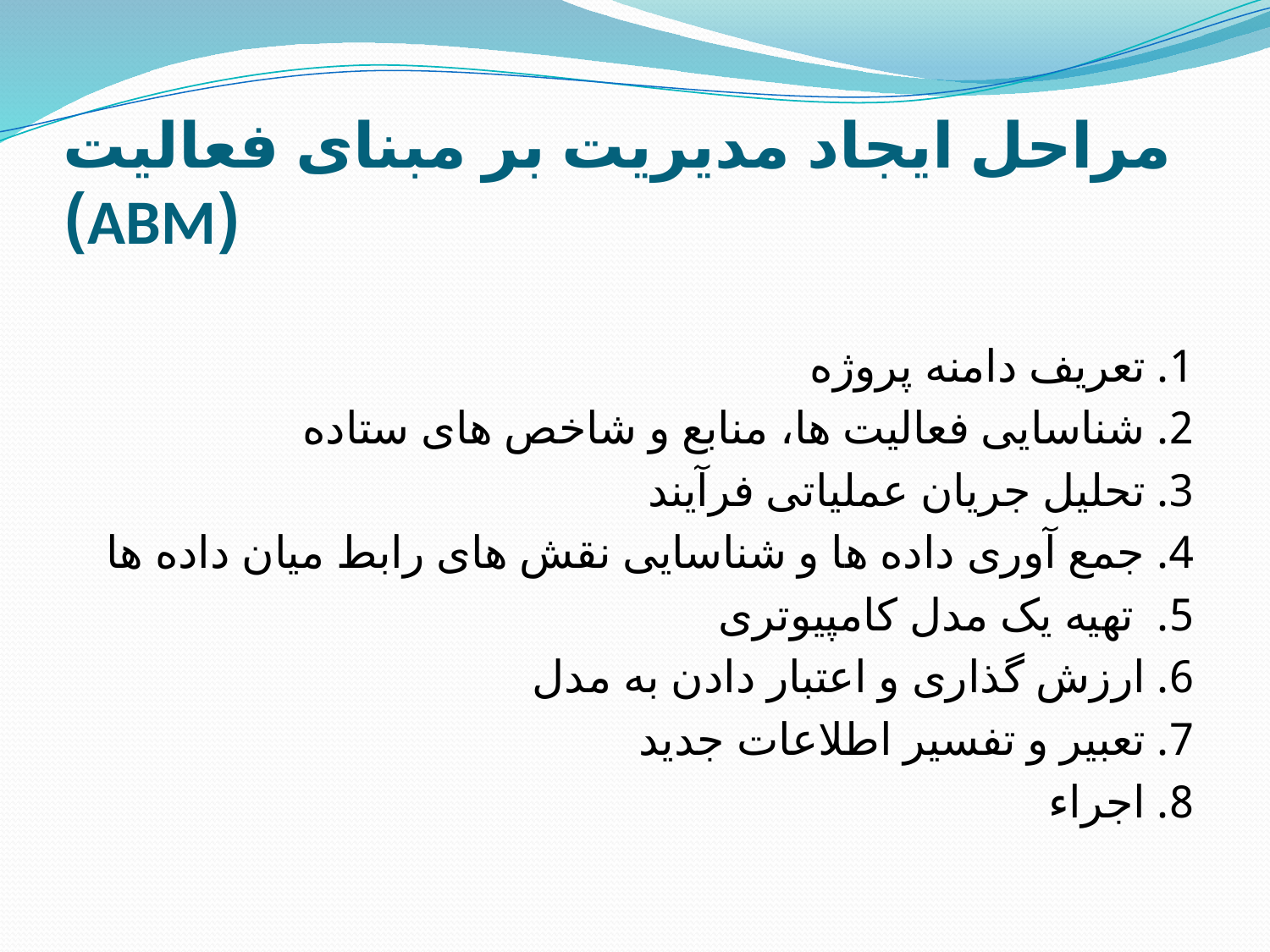

# مراحل ایجاد مديريت بر مبنای فعاليت (ABM)

1. تعريف دامنه پروژه
2. شناسايی فعاليت ها، منابع و شاخص های ستاده
3. تحليل جريان عملياتی فرآيند
4. جمع آوری داده ها و شناسايی نقش های رابط ميان داده ها
5.  تهيه يک مدل کامپيوتری
6. ارزش گذاری و اعتبار دادن به مدل
7. تعبير و تفسير اطلاعات جديد
8. اجراء